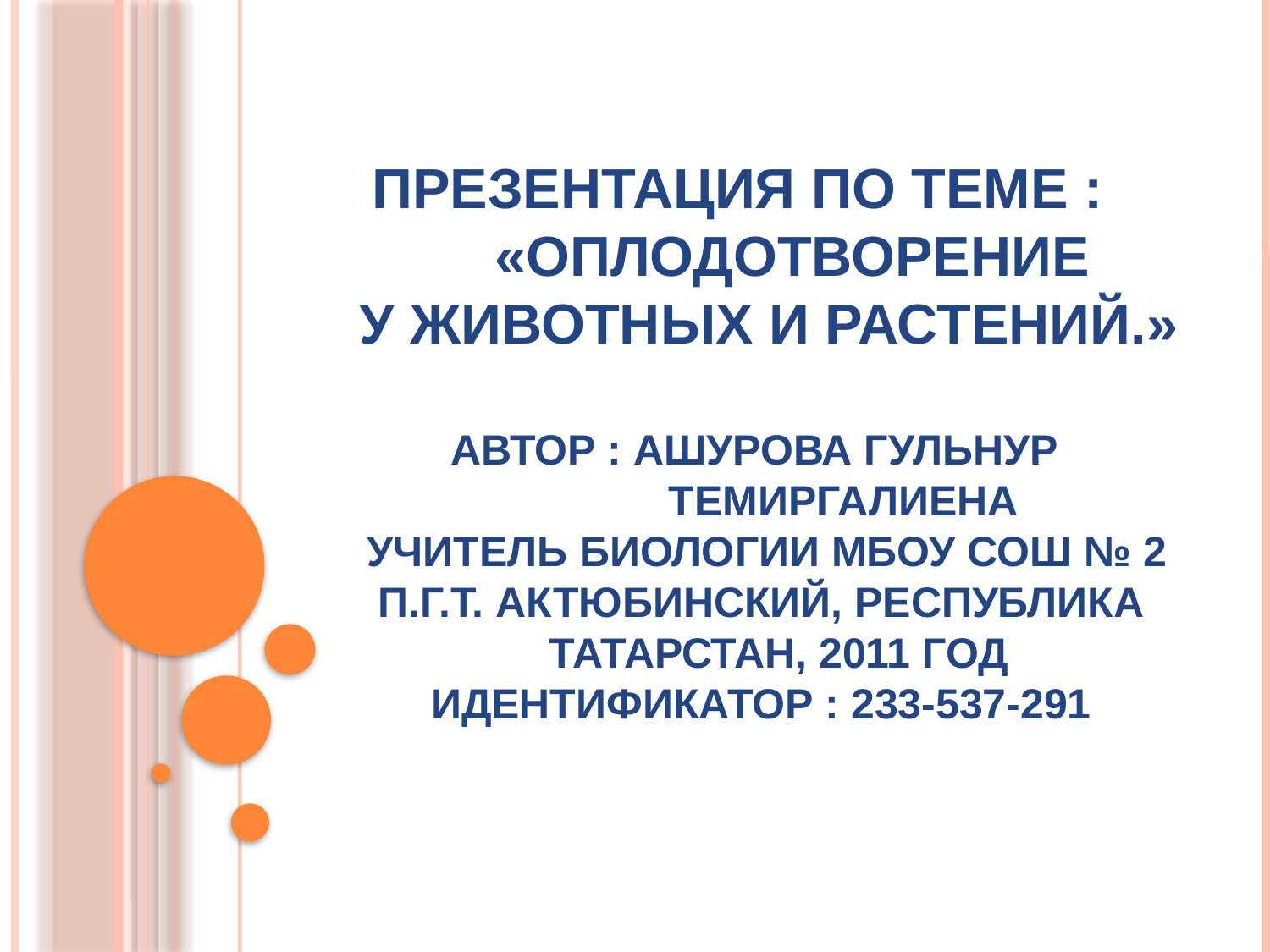

# Презентация по теме : «Оплодотворение у животных и растений.» Автор : Ашурова Гульнур Темиргалиена учитель биологии МБОУ СОШ № 2 п.г.т. Актюбинский, Республика Татарстан, 2011 год Идентификатор : 233-537-291